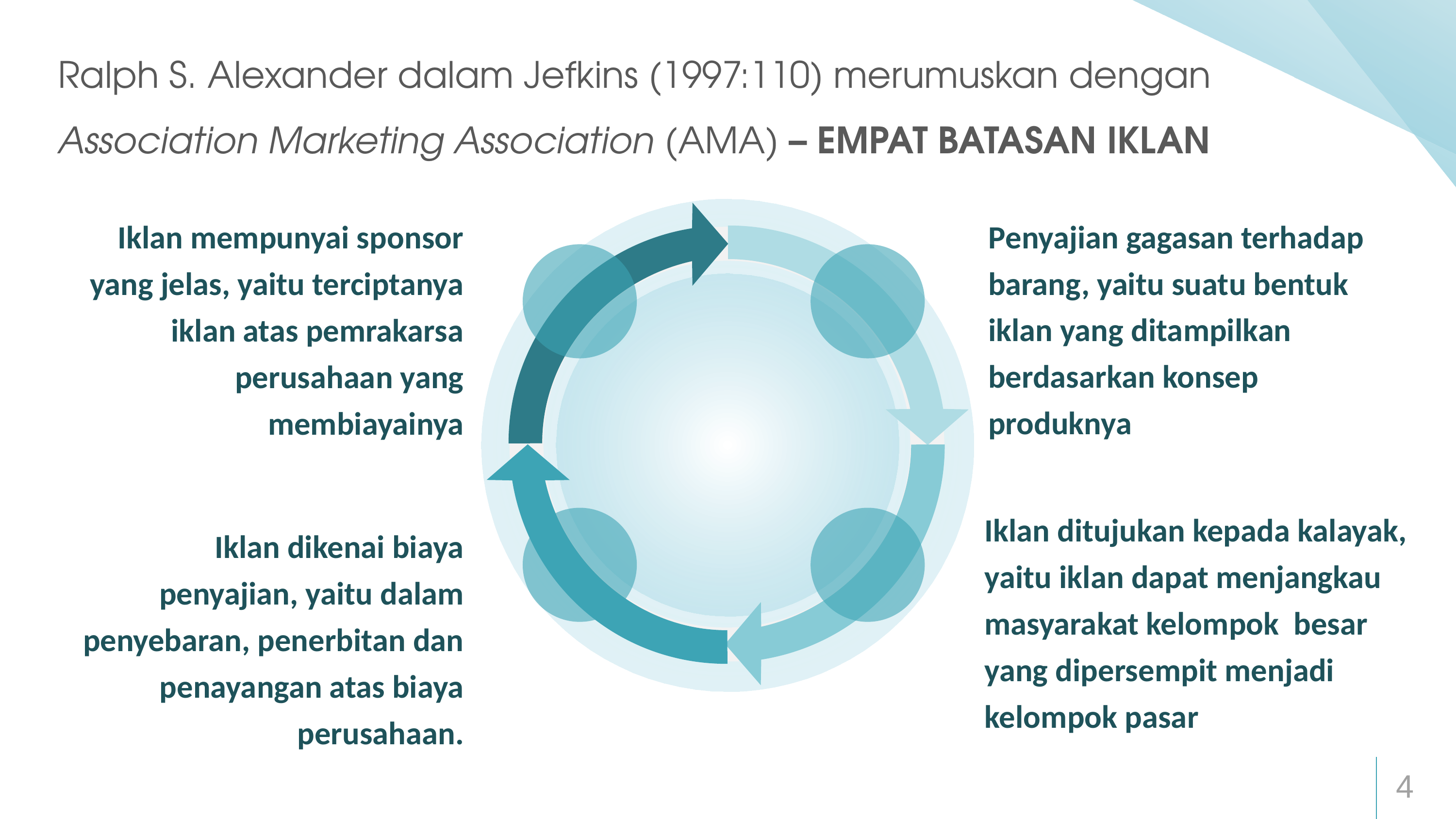

# Ralph S. Alexander dalam Jefkins (1997:110) merumuskan dengan Association Marketing Association (AMA) – EMPAT BATASAN IKLAN
Penyajian gagasan terhadap barang, yaitu suatu bentuk iklan yang ditampilkan berdasarkan konsep produknya
Iklan mempunyai sponsor yang jelas, yaitu terciptanya iklan atas pemrakarsa perusahaan yang membiayainya

Iklan ditujukan kepada kalayak, yaitu iklan dapat menjangkau masyarakat kelompok  besar yang dipersempit menjadi kelompok pasar

Iklan dikenai biaya penyajian, yaitu dalam penyebaran, penerbitan dan penayangan atas biaya perusahaan.

4